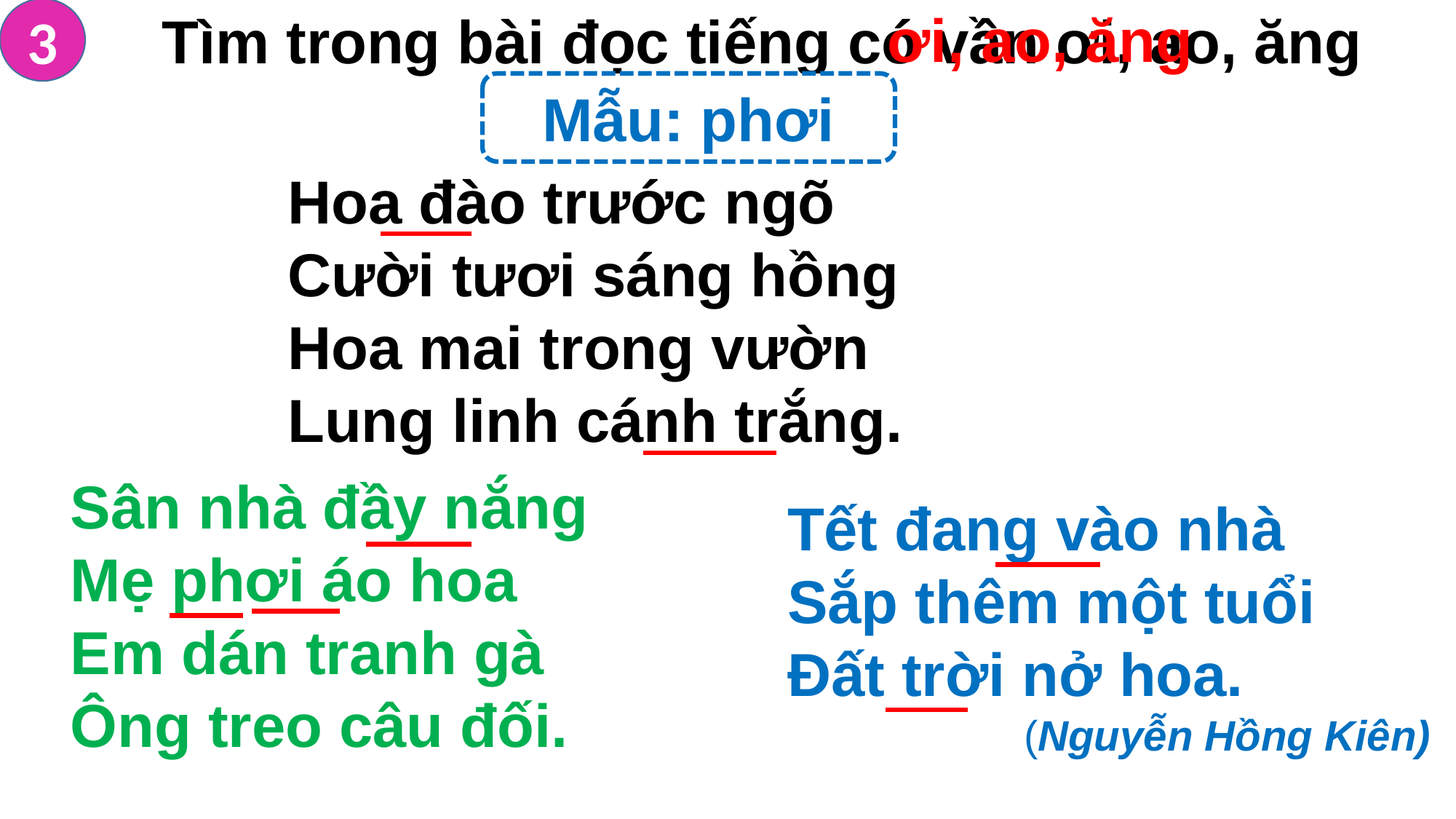

ơi, ao, ăng
Tìm trong bài đọc tiếng có vần ơi, ao, ăng
3
Mẫu: phơi
Hoa đào trước ngõ
Cười tươi sáng hồng
Hoa mai trong vườn
Lung linh cánh trắng.
Sân nhà đầy nắng
Mẹ phơi áo hoa
Em dán tranh gà
Ông treo câu đối.
Tết đang vào nhà
Sắp thêm một tuổi
Đất trời nở hoa.
                    (Nguyễn Hồng Kiên)